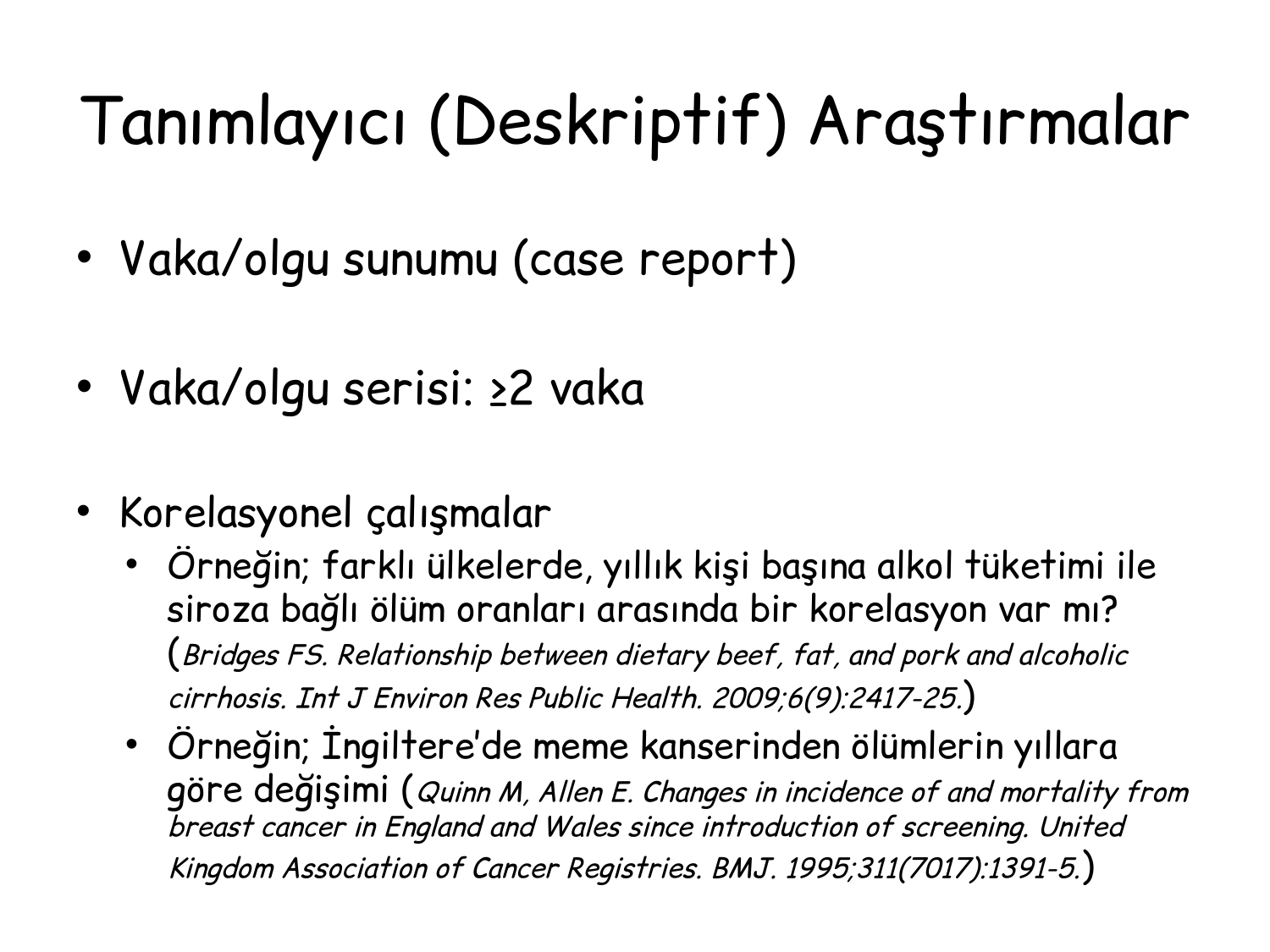

# Tanımlayıcı (Deskriptif) Araştırmalar
Vaka/olgu sunumu (case report)

Vaka/olgu serisi: ≥2 vaka

Korelasyonel çalışmalar
Örneğin; farklı ülkelerde, yıllık kişi başına alkol tüketimi ile siroza bağlı ölüm oranları arasında bir korelasyon var mı? (Bridges FS. Relationship between dietary beef, fat, and pork and alcoholic cirrhosis. Int J Environ Res Public Health. 2009;6(9):2417-25.)
Örneğin; İngiltere’de meme kanserinden ölümlerin yıllara göre değişimi (Quinn M, Allen E. Changes in incidence of and mortality from breast cancer in England and Wales since introduction of screening. United Kingdom Association of Cancer Registries. BMJ. 1995;311(7017):1391-5.)